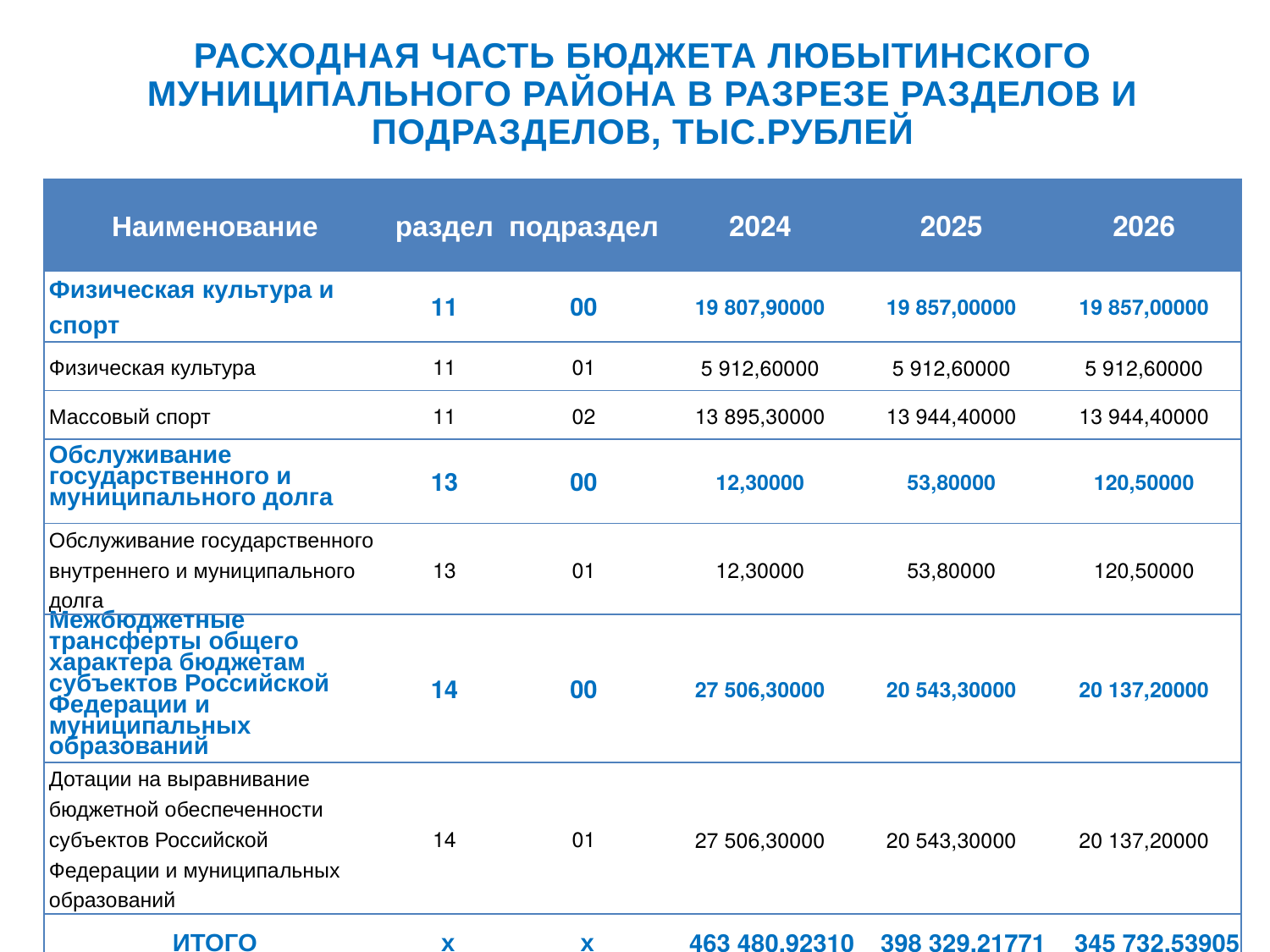

Расходная часть бюджета любытинского муниципального района в разрезе разделов и подразделов, тыс.рублей
| Наименование | раздел | подраздел | 2024 | 2025 | 2026 |
| --- | --- | --- | --- | --- | --- |
| Физическая культура и спорт | 11 | 00 | 19 807,90000 | 19 857,00000 | 19 857,00000 |
| Физическая культура | 11 | 01 | 5 912,60000 | 5 912,60000 | 5 912,60000 |
| Массовый спорт | 11 | 02 | 13 895,30000 | 13 944,40000 | 13 944,40000 |
| Обслуживание государственного и муниципального долга | 13 | 00 | 12,30000 | 53,80000 | 120,50000 |
| Обслуживание государственного внутреннего и муниципального долга | 13 | 01 | 12,30000 | 53,80000 | 120,50000 |
| Межбюджетные трансферты общего характера бюджетам субъектов Российской Федерации и муниципальных образований | 14 | 00 | 27 506,30000 | 20 543,30000 | 20 137,20000 |
| Дотации на выравнивание бюджетной обеспеченности субъектов Российской Федерации и муниципальных образований | 14 | 01 | 27 506,30000 | 20 543,30000 | 20 137,20000 |
| Итого | х | х | 463 480,92310 | 398 329,21771 | 345 732,53905 |